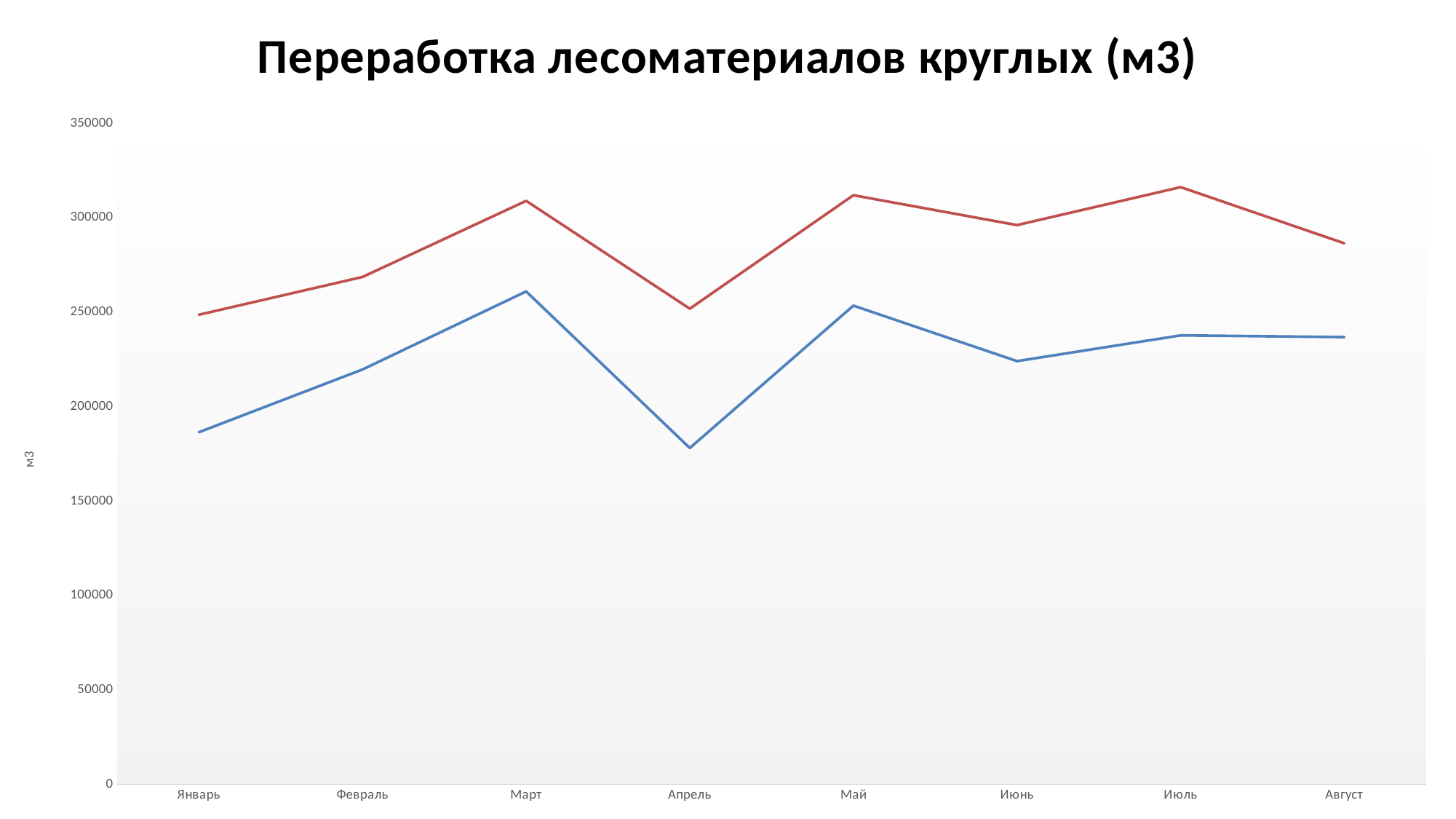

### Chart: Переработка лесоматериалов круглых (м3)

| Category | Переработка лесоматериалов круглых (м3) 2021 год. | Переработка лесоматериалов круглых (м3) 2022 год. |
|---|---|---|
| Январь | 186540.394 | 248739.15 |
| Февраль | 219765.764 | 268760.13899999997 |
| Март | 261087.253 | 309048.608 |
| Апрель | 178164.0 | 251946.0 |
| Май | 253572.0 | 312019.0 |
| Июнь | 224198.0 | 296202.0 |
| Июль | 237816.0 | 316298.0 |
| Август | 236921.0 | 286565.0 |